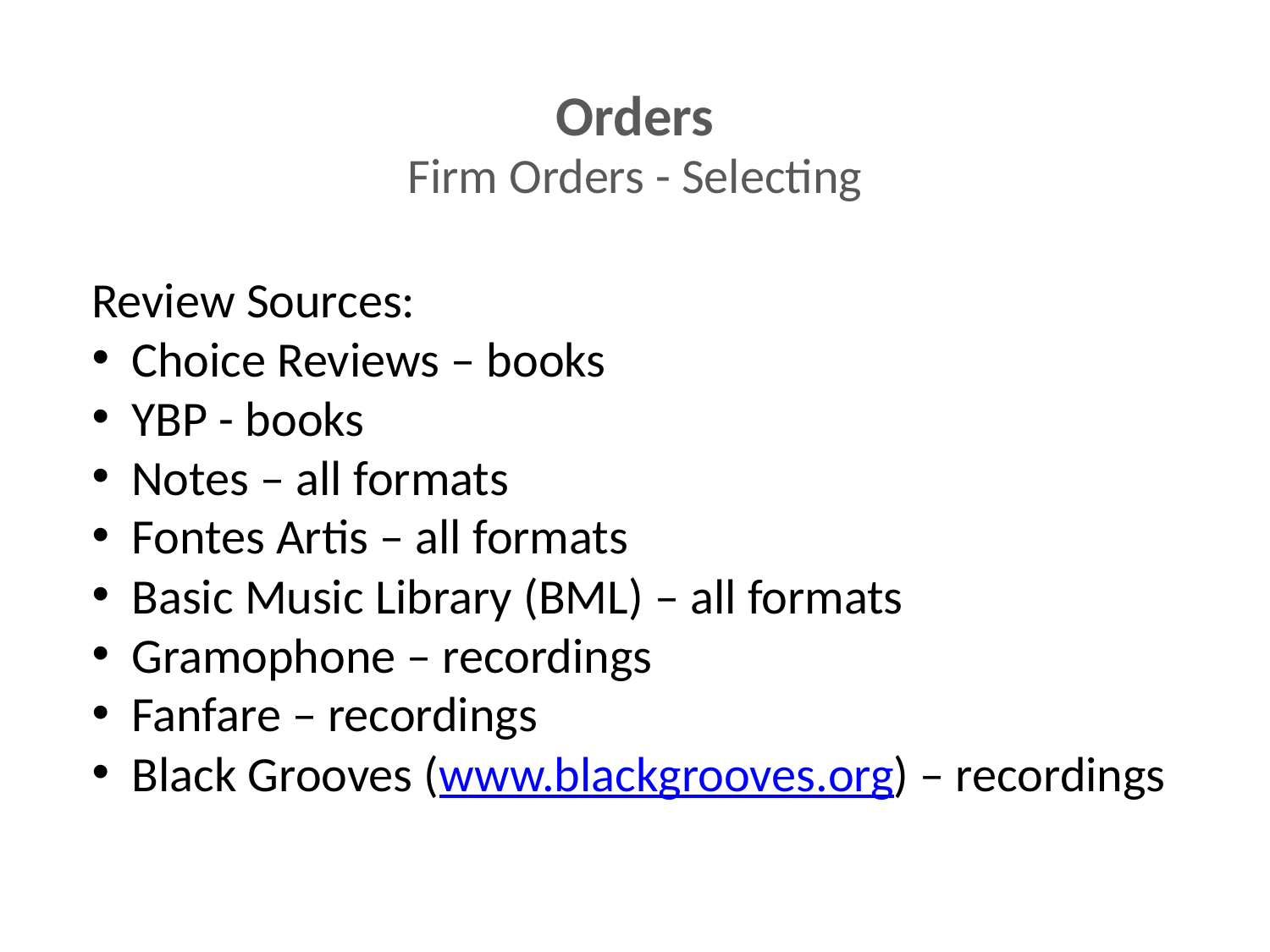

Orders
Firm Orders - Selecting
Review Sources:
Choice Reviews – books
YBP - books
Notes – all formats
Fontes Artis – all formats
Basic Music Library (BML) – all formats
Gramophone – recordings
Fanfare – recordings
Black Grooves (www.blackgrooves.org) – recordings